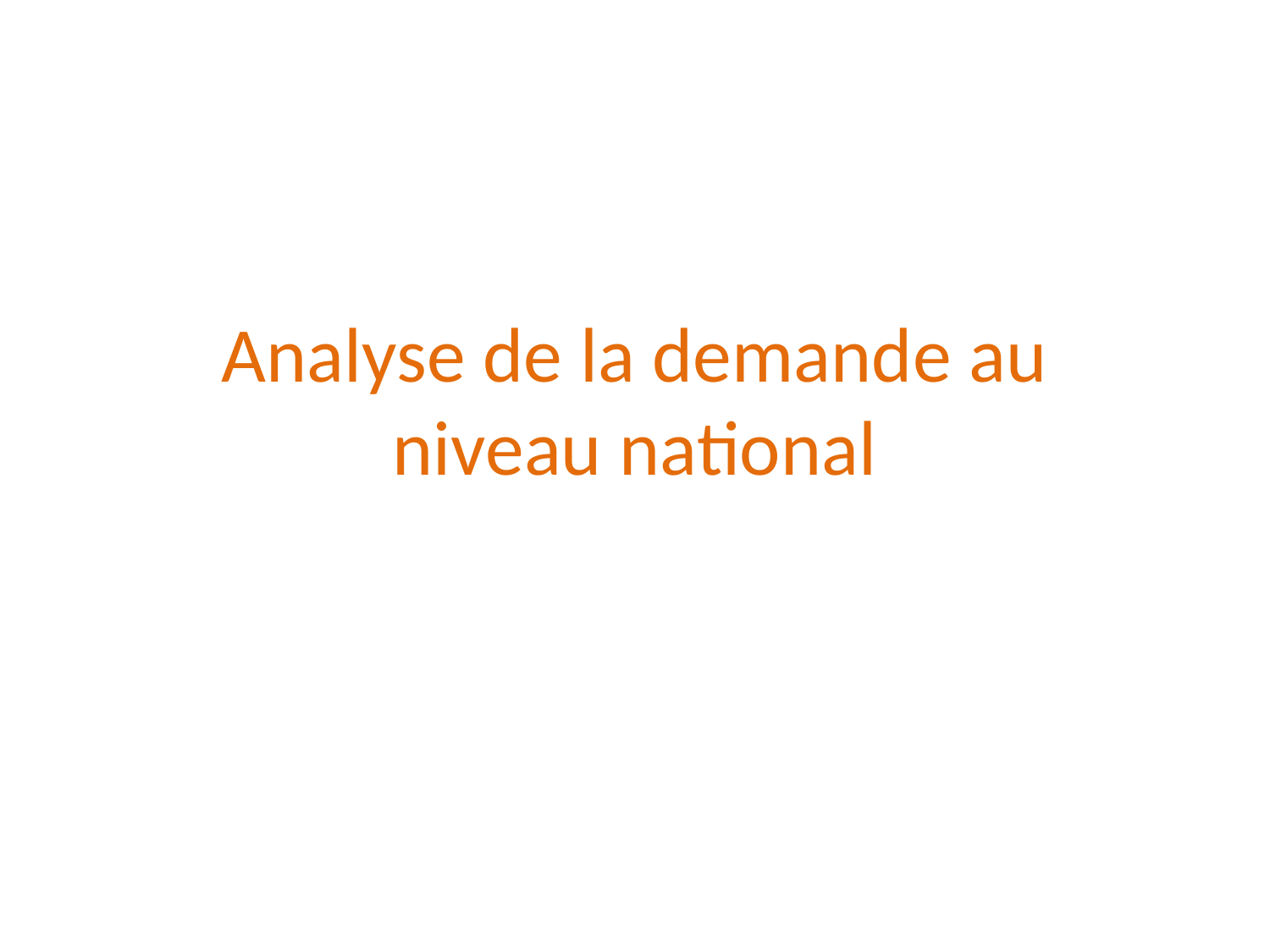

# Analyse de la demande au niveau national